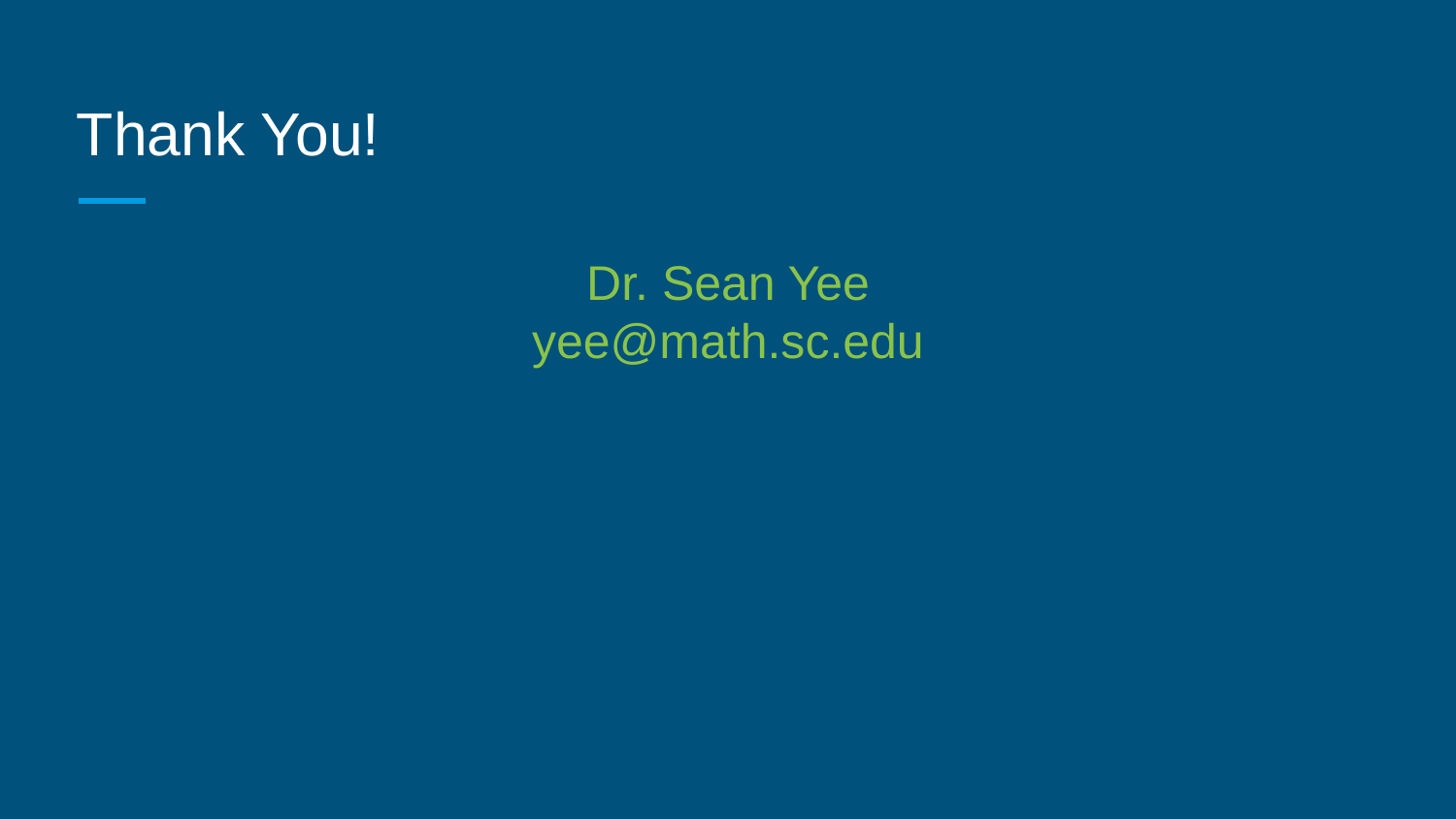

# Thank You!
Dr. Sean Yee
yee@math.sc.edu